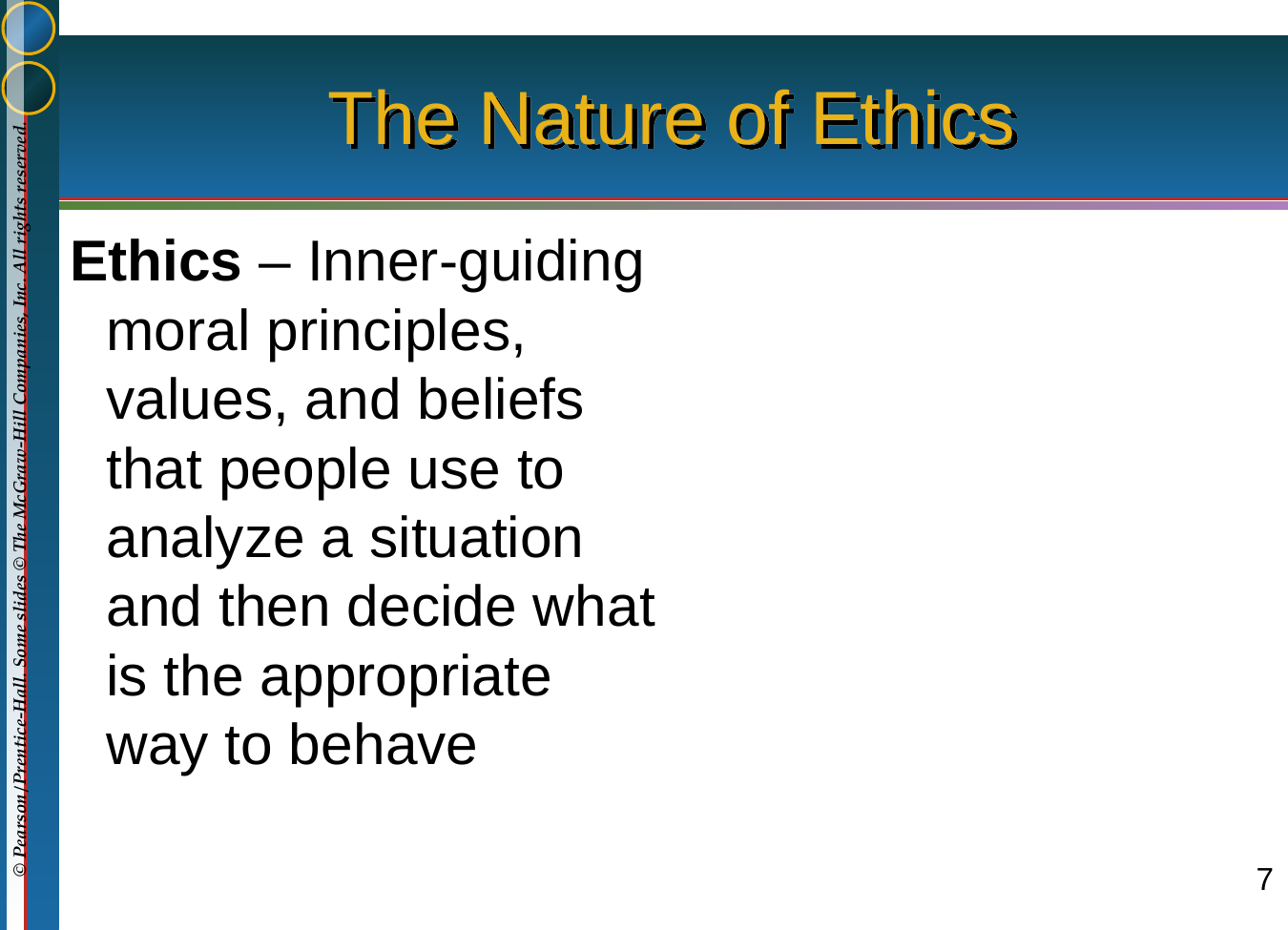

# The Nature of Ethics
Ethics – Inner-guiding moral principles, values, and beliefs that people use to analyze a situation and then decide what is the appropriate way to behave